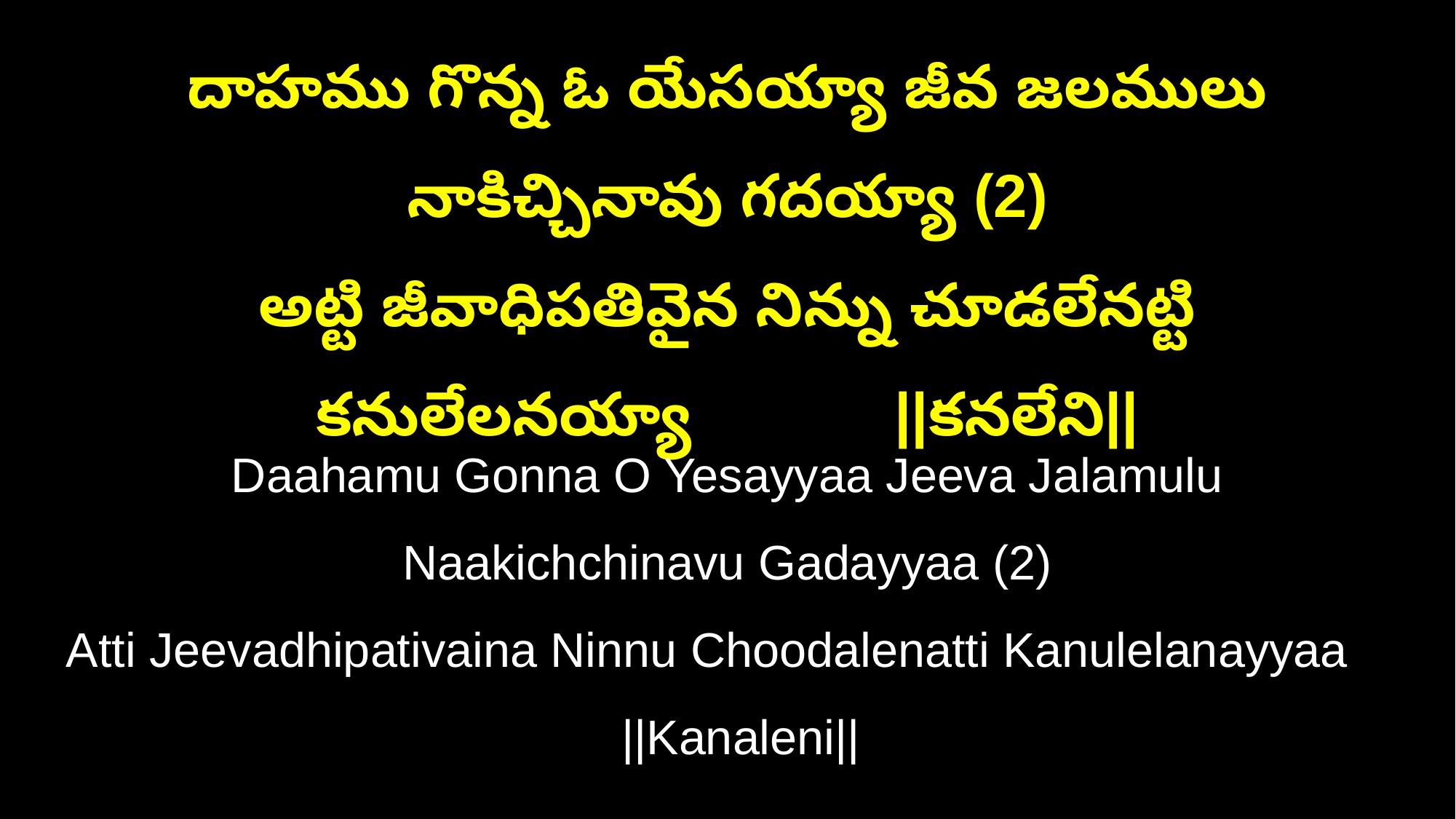

దాహము గొన్న ఓ యేసయ్యా జీవ జలములు నాకిచ్చినావు గదయ్యా (2)
అట్టి జీవాధిపతివైన నిన్ను చూడలేనట్టి కనులేలనయ్యా            ||కనలేని||
Daahamu Gonna O Yesayyaa Jeeva Jalamulu Naakichchinavu Gadayyaa (2)
Atti Jeevadhipativaina Ninnu Choodalenatti Kanulelanayyaa      ||Kanaleni||